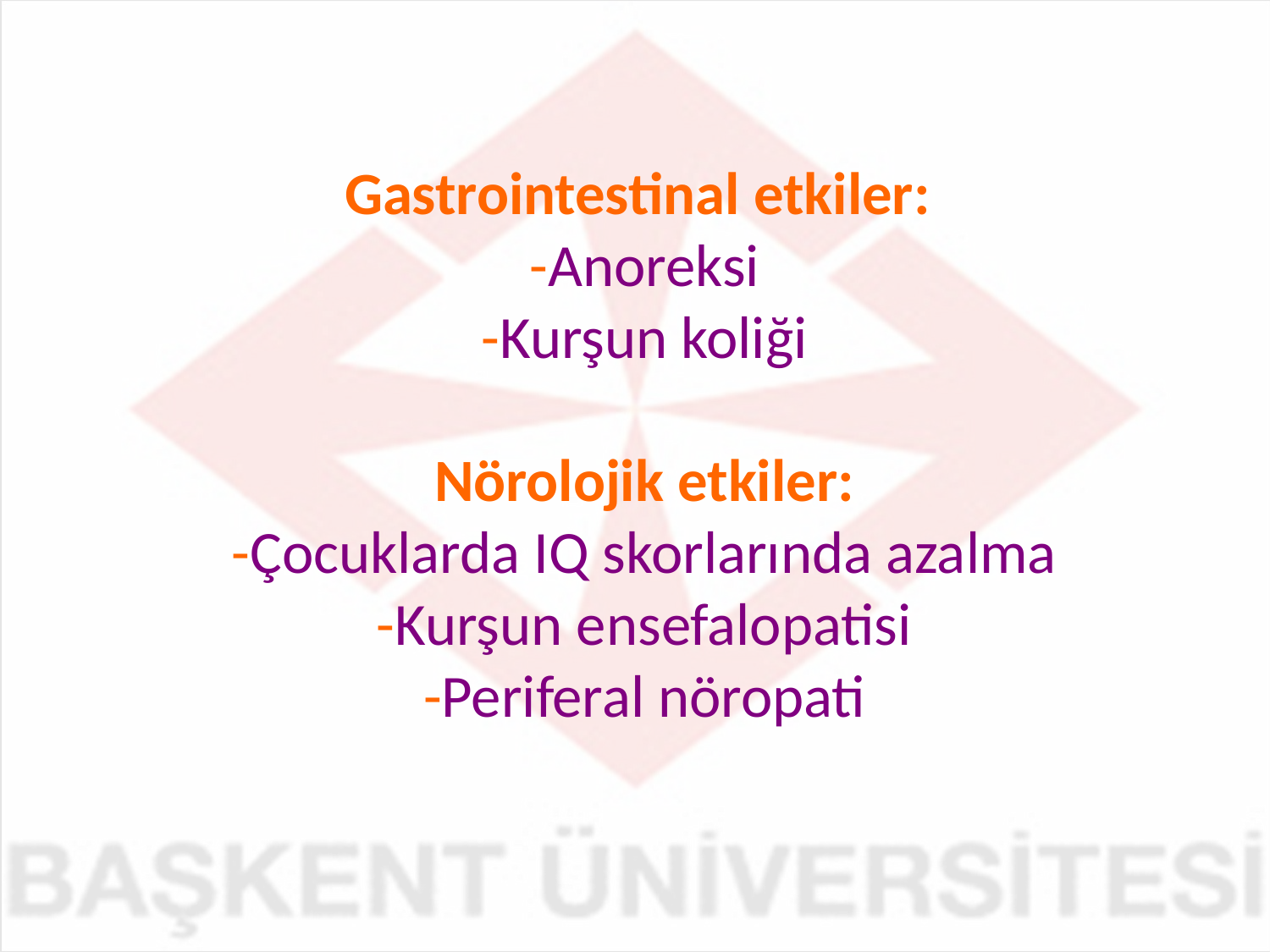

Gastrointestinal etkiler:
-Anoreksi
-Kurşun koliği

Nörolojik etkiler:
-Çocuklarda IQ skorlarında azalma
-Kurşun ensefalopatisi
-Periferal nöropati